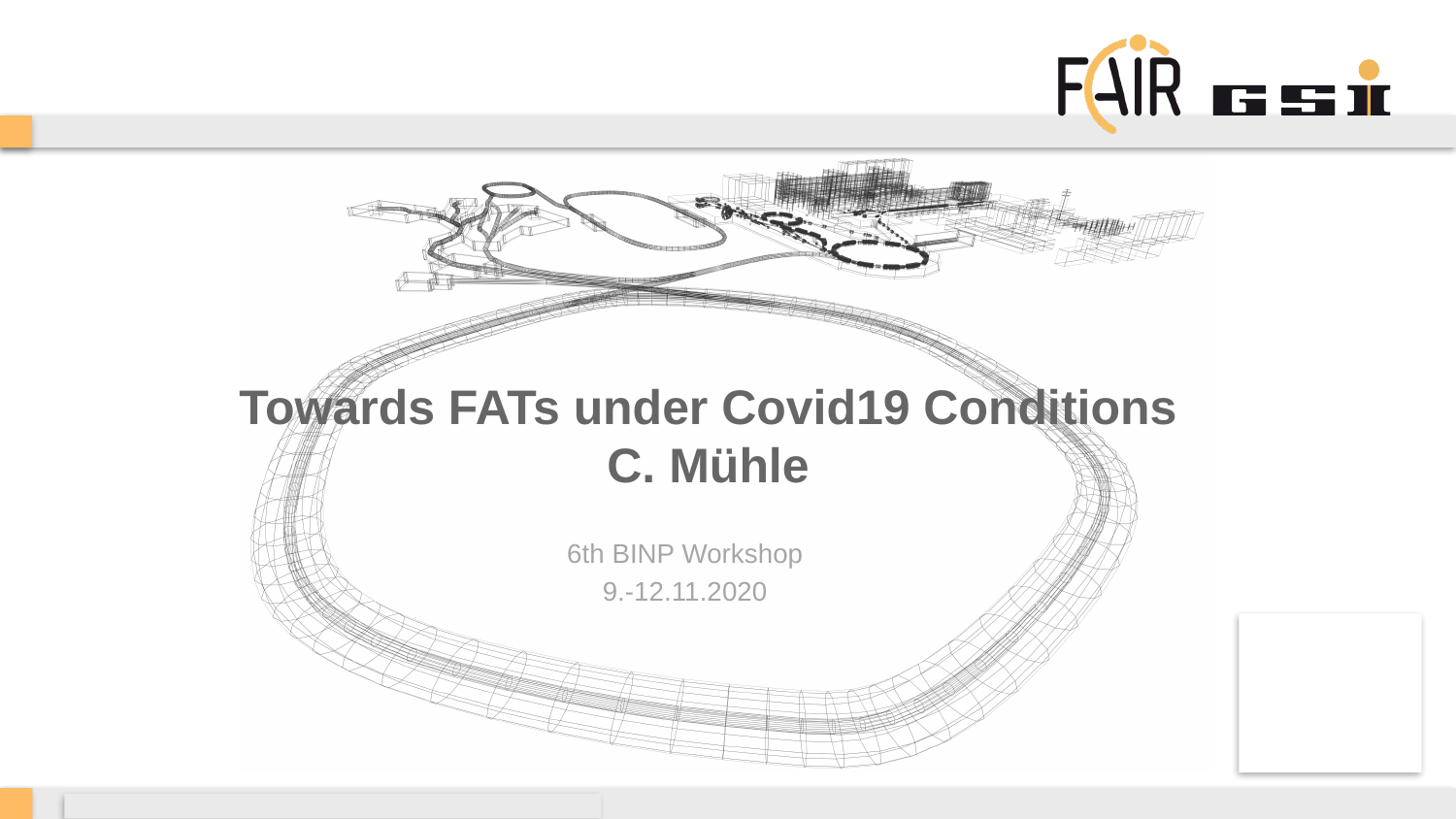

# Towards FATs under Covid19 Conditions C. Mühle
6th BINP Workshop
9.-12.11.2020